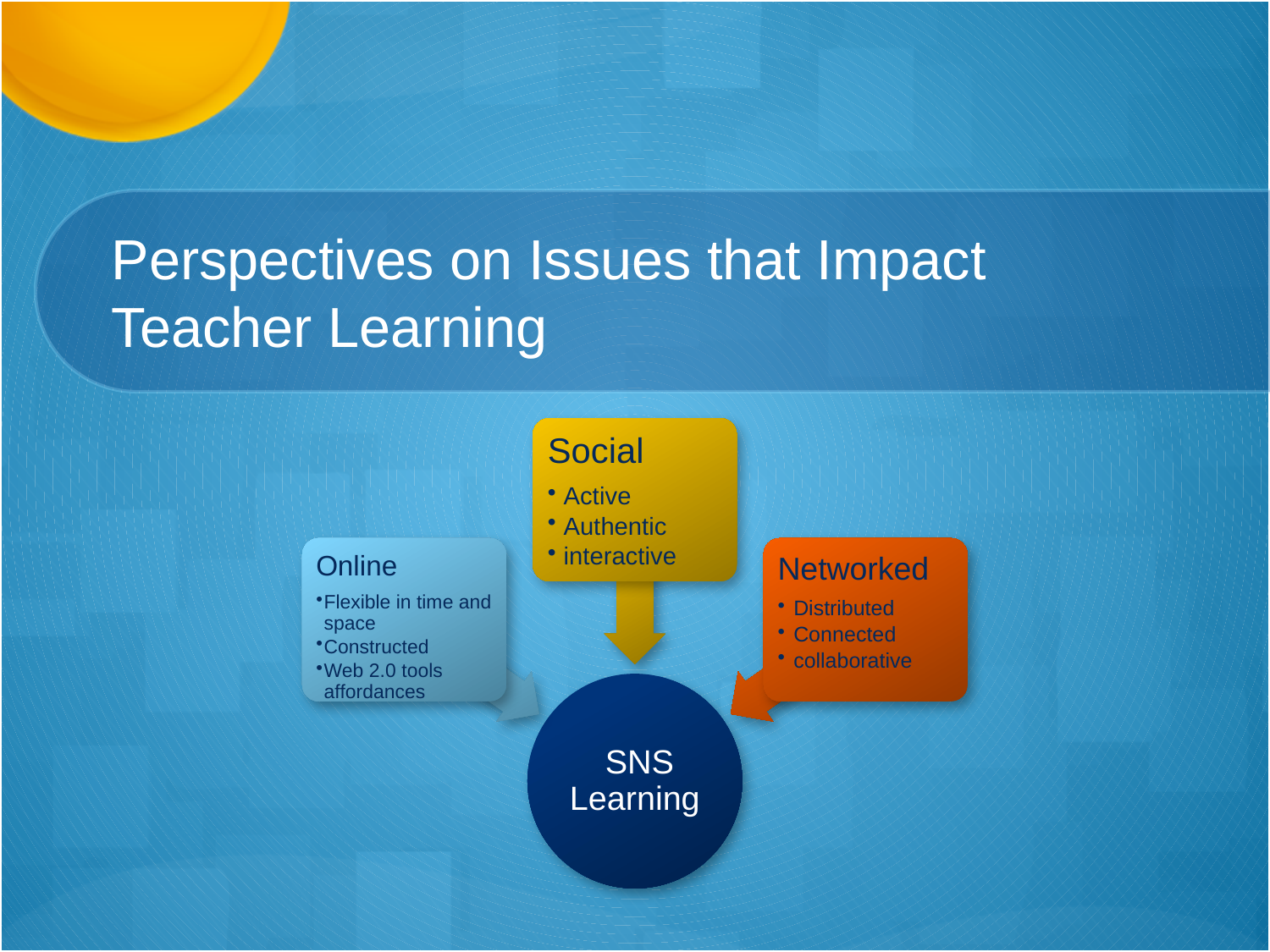

# Perspectives on Issues that Impact Teacher Learning
 SNS Learning
Online
Flexible in time and space
Constructed
Web 2.0 tools affordances
Social
Active
Authentic
interactive
Networked
Distributed
Connected
collaborative